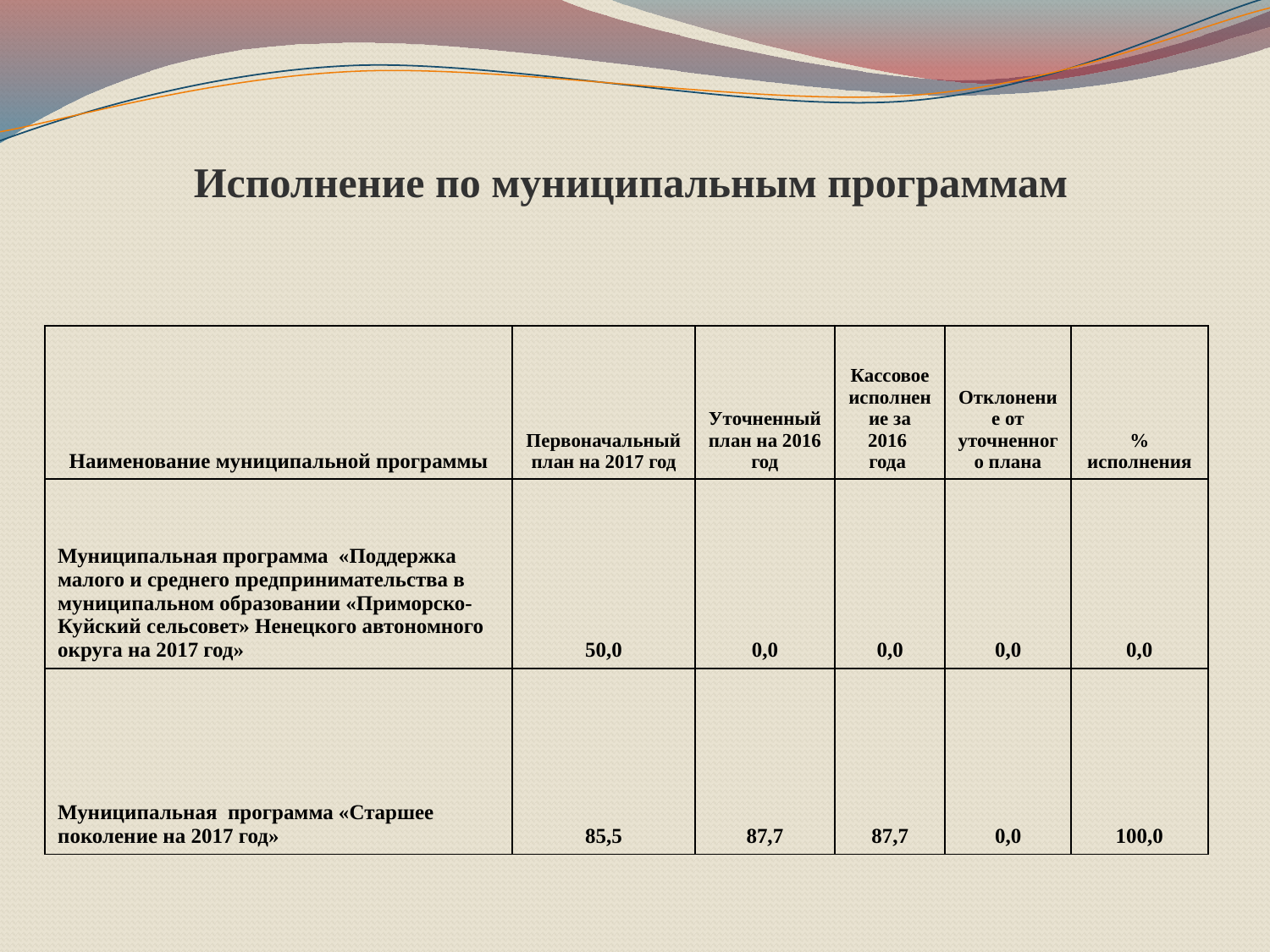

# Исполнение по муниципальным программам
| Наименование муниципальной программы | Первоначальный план на 2017 год | Уточненный план на 2016 год | Кассовое исполнение за 2016 года | Отклонение от уточненного плана | % исполнения |
| --- | --- | --- | --- | --- | --- |
| Муниципальная программа «Поддержка малого и среднего предпринимательства в муниципальном образовании «Приморско-Куйский сельсовет» Ненецкого автономного округа на 2017 год» | 50,0 | 0,0 | 0,0 | 0,0 | 0,0 |
| Муниципальная программа «Старшее поколение на 2017 год» | 85,5 | 87,7 | 87,7 | 0,0 | 100,0 |